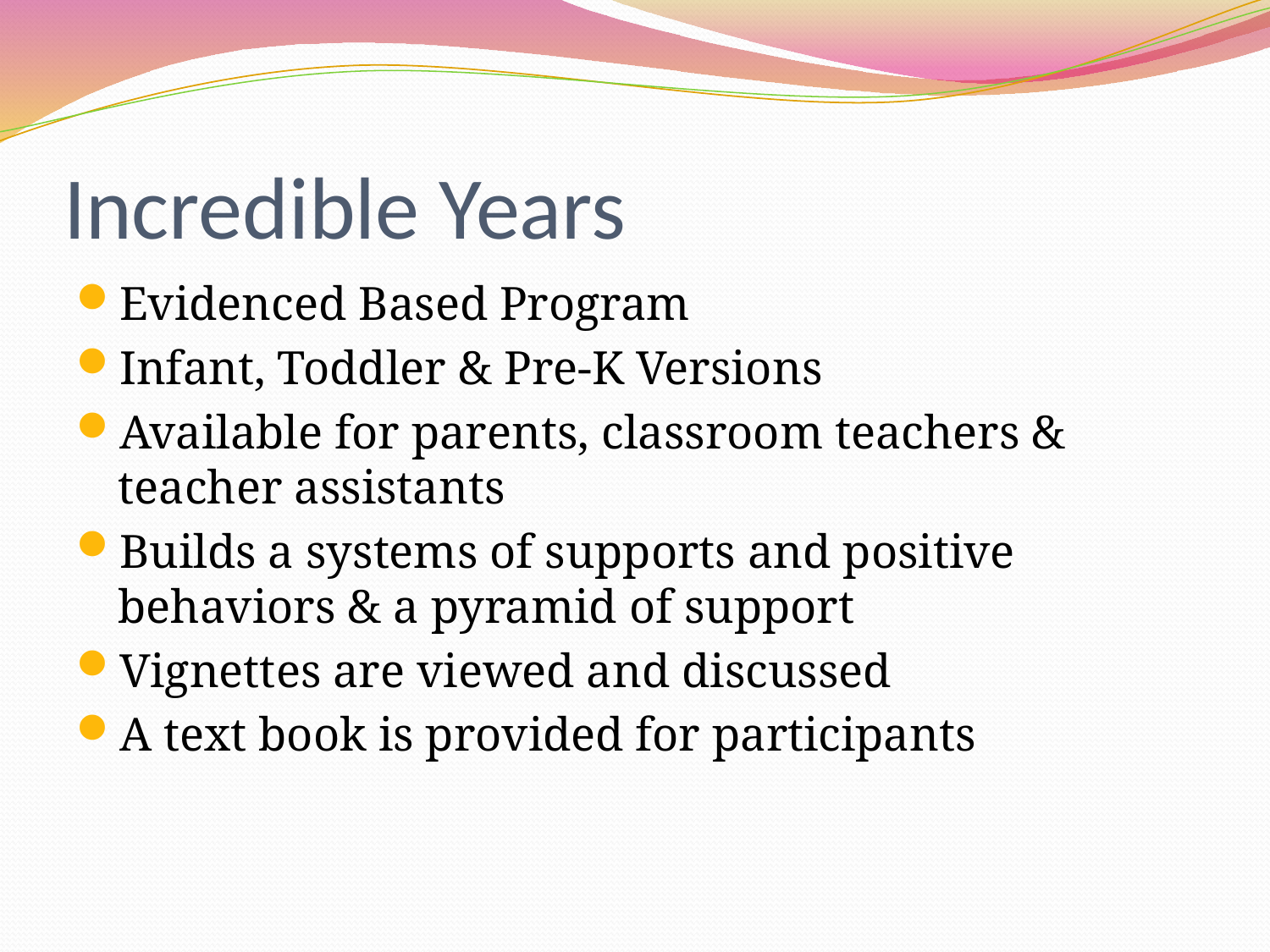

# Incredible Years
Evidenced Based Program
Infant, Toddler & Pre-K Versions
Available for parents, classroom teachers & teacher assistants
Builds a systems of supports and positive behaviors & a pyramid of support
Vignettes are viewed and discussed
A text book is provided for participants